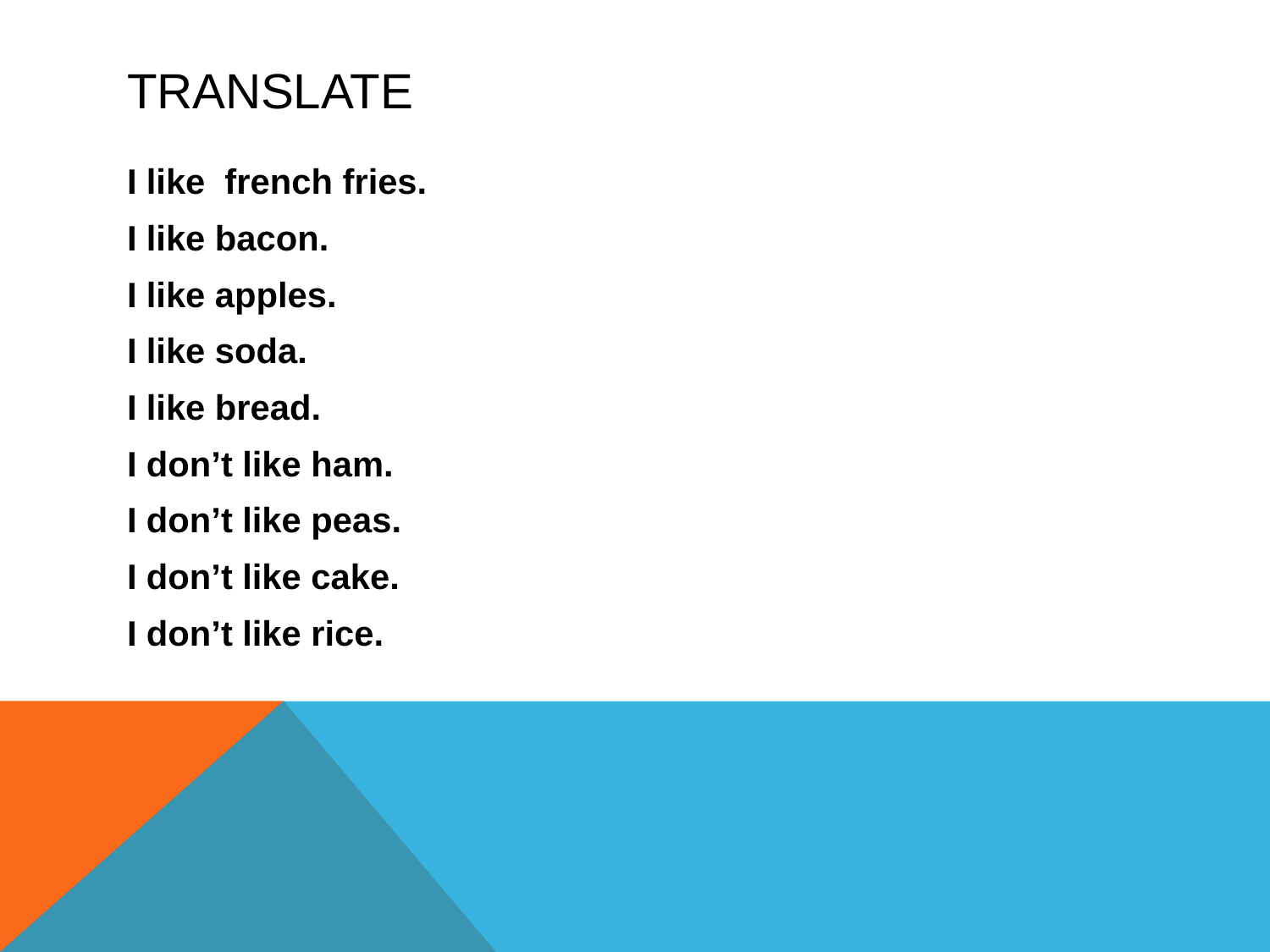

# Translate
I like  french fries.
I like bacon.
I like apples.
I like soda.
I like bread.
I don’t like ham.
I don’t like peas.
I don’t like cake.
I don’t like rice.